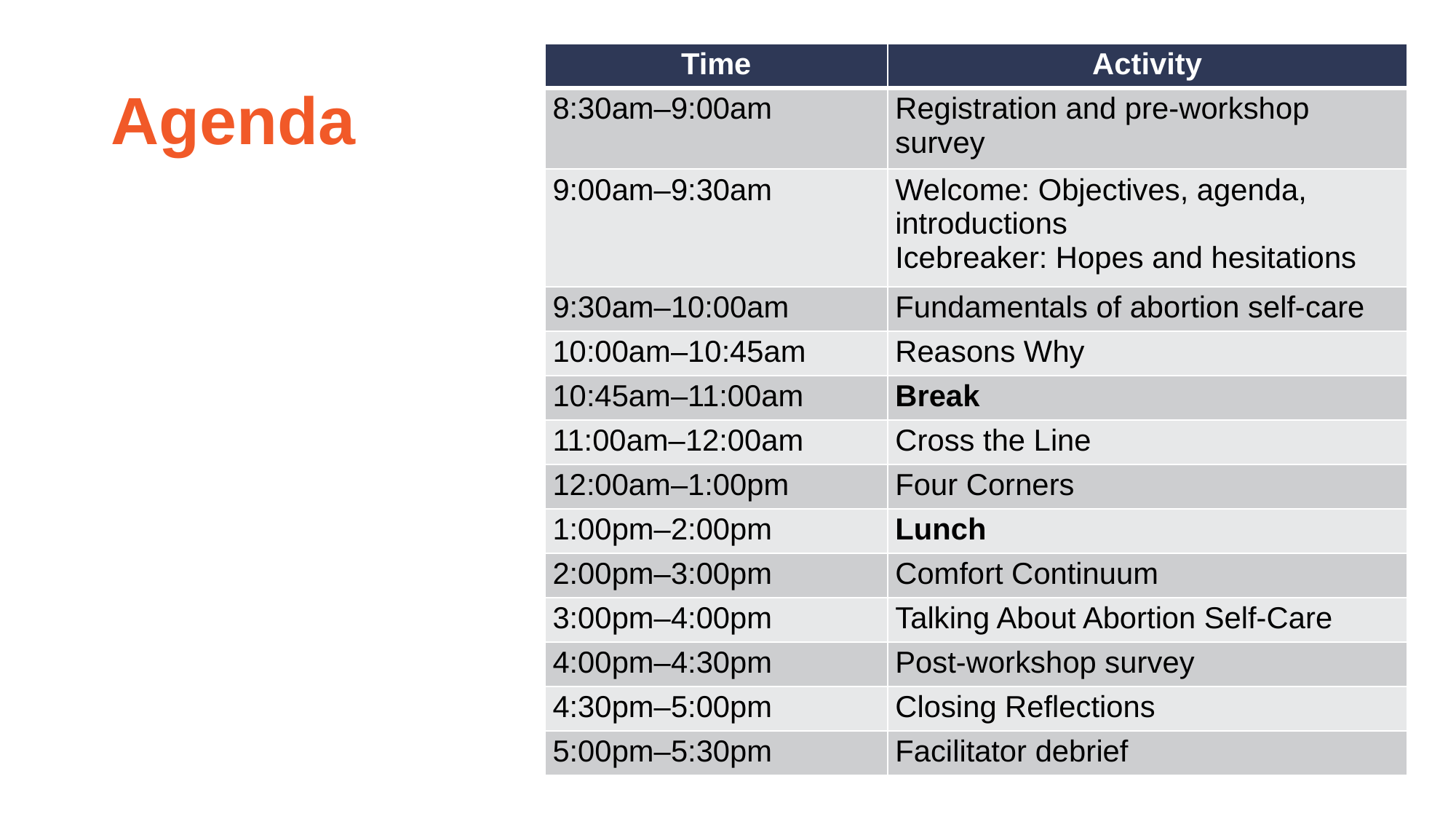

# Agenda
| Time | Activity |
| --- | --- |
| 8:30am–9:00am | Registration and pre-workshop survey |
| 9:00am–9:30am | Welcome: Objectives, agenda, introductions  Icebreaker: Hopes and hesitations |
| 9:30am–10:00am | Fundamentals of abortion self-care |
| 10:00am–10:45am | Reasons Why |
| 10:45am–11:00am | Break |
| 11:00am–12:00am | Cross the Line |
| 12:00am–1:00pm | Four Corners |
| 1:00pm–2:00pm | Lunch |
| 2:00pm–3:00pm | Comfort Continuum |
| 3:00pm–4:00pm | Talking About Abortion Self-Care |
| 4:00pm–4:30pm | Post-workshop survey |
| 4:30pm–5:00pm | Closing Reflections |
| 5:00pm–5:30pm | Facilitator debrief |